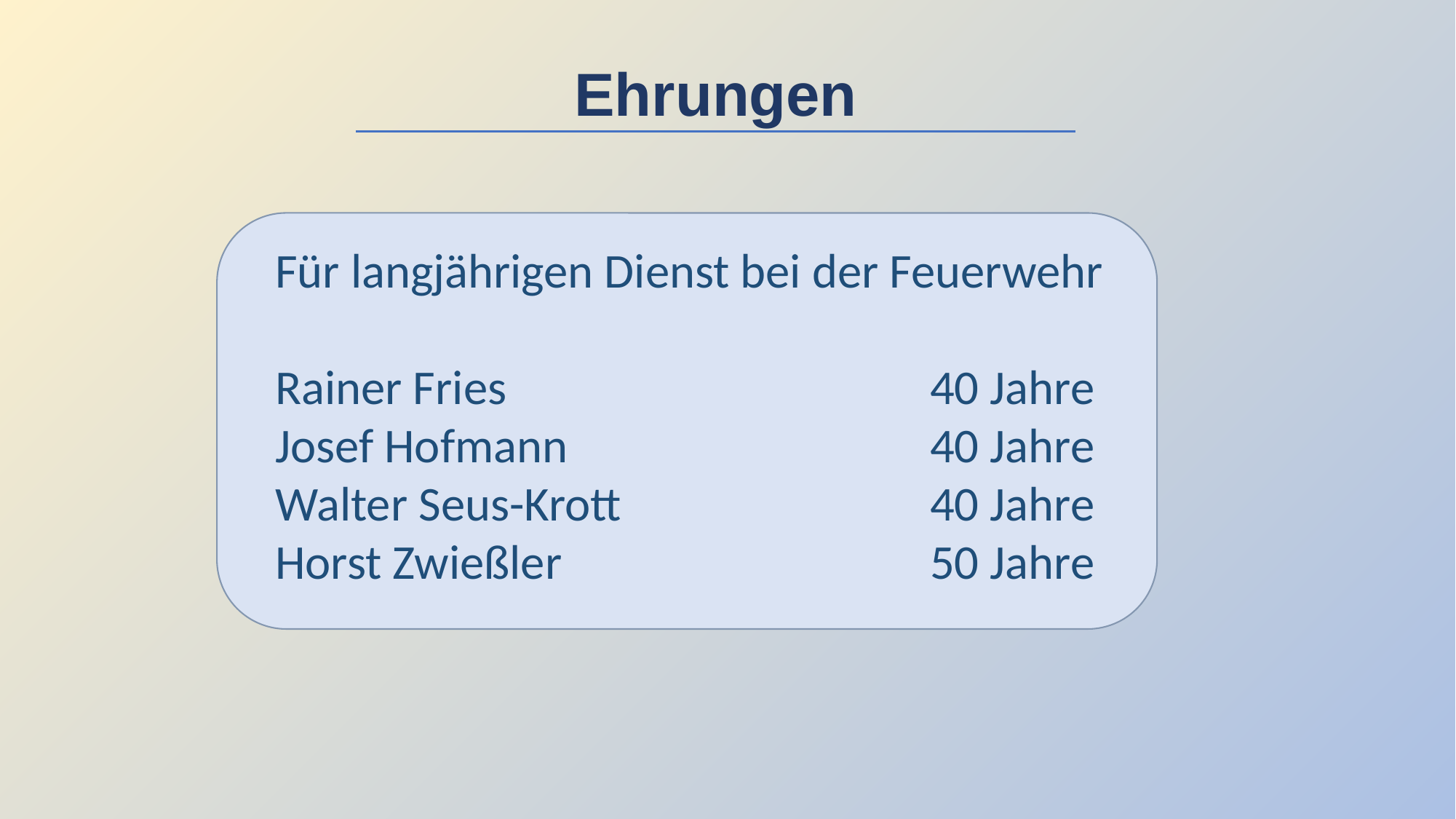

Ehrungen

Für langjährigen Dienst bei der Feuerwehr

Rainer Fries				40 Jahre
Josef Hofmann				40 Jahre
Walter Seus-Krott			40 Jahre
Horst Zwießler				50 Jahre